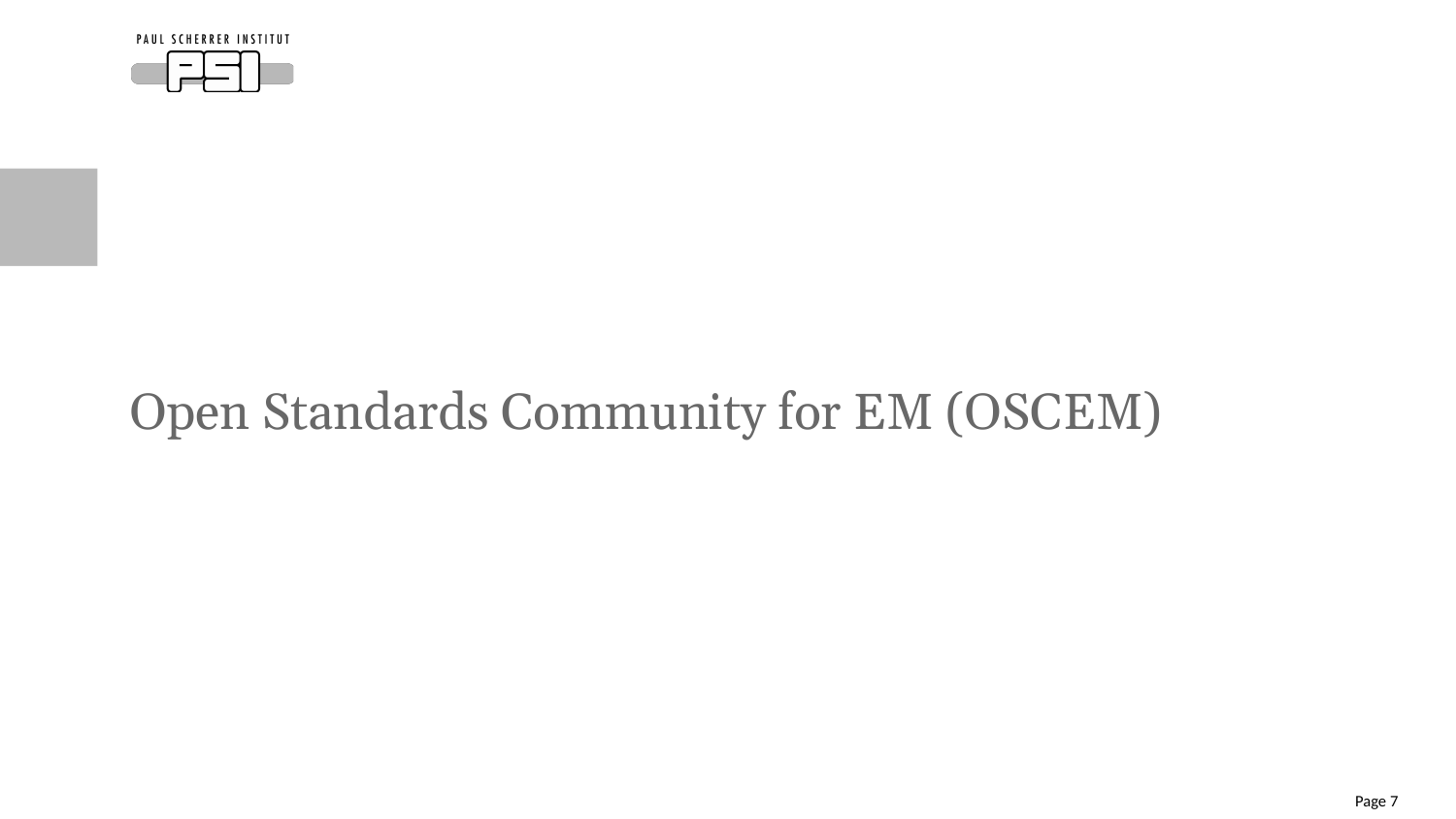

# Open Standards Community for EM (OSCEM)

Page 7